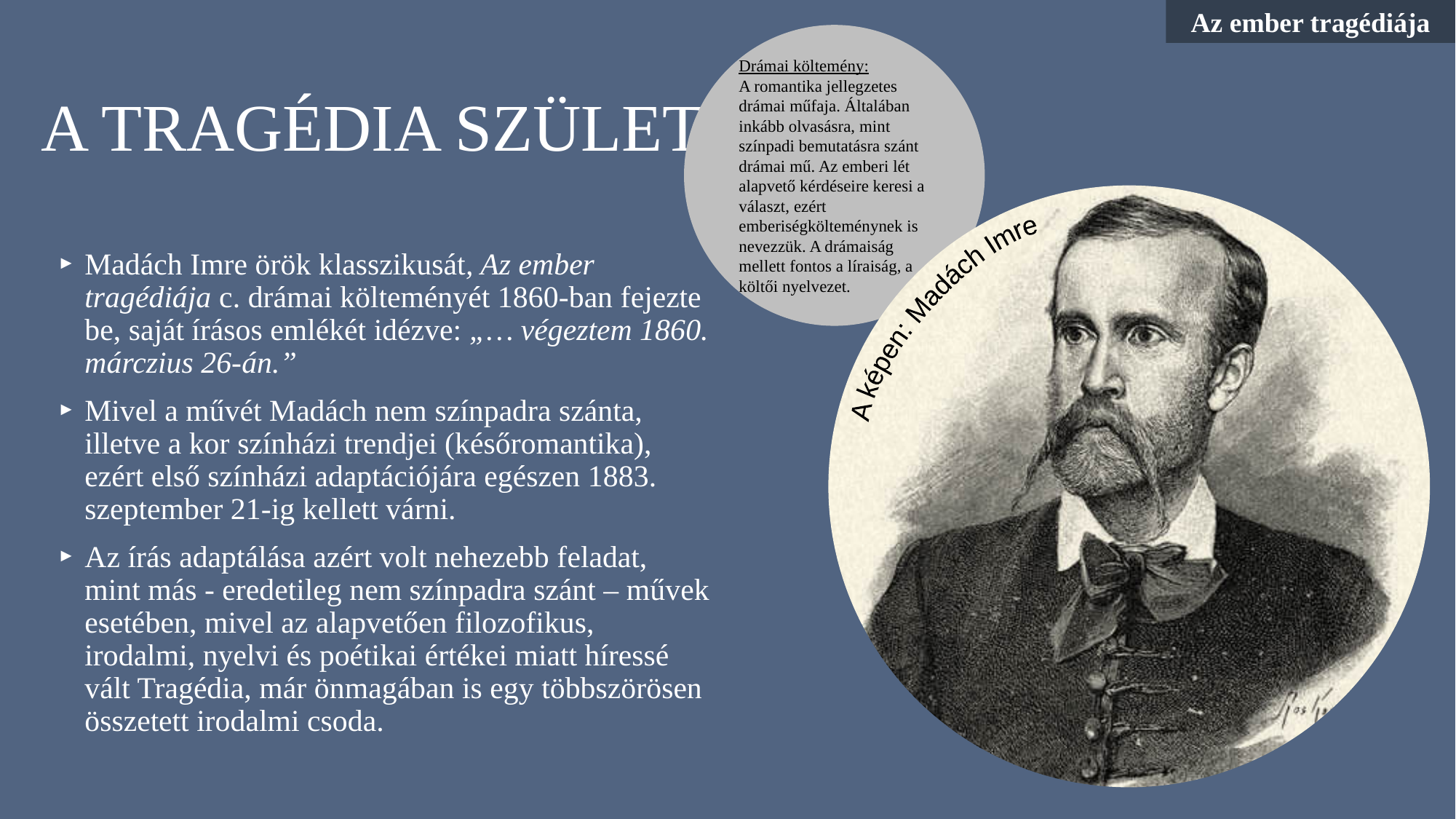

Az ember tragédiája
Drámai költemény:
A romantika jellegzetes drámai műfaja. Általában inkább olvasásra, mint színpadi bemutatásra szánt drámai mű. Az emberi lét alapvető kérdéseire keresi a választ, ezért emberiségkölteménynek is nevezzük. A drámaiság mellett fontos a líraiság, a költői nyelvezet.
# A Tragédia születése

A képen: Madách Imre
Madách Imre örök klasszikusát, Az ember tragédiája c. drámai költeményét 1860-ban fejezte be, saját írásos emlékét idézve: „… végeztem 1860. márczius 26-án.”
Mivel a művét Madách nem színpadra szánta, illetve a kor színházi trendjei (későromantika), ezért első színházi adaptációjára egészen 1883. szeptember 21-ig kellett várni.
Az írás adaptálása azért volt nehezebb feladat, mint más - eredetileg nem színpadra szánt – művek esetében, mivel az alapvetően filozofikus, irodalmi, nyelvi és poétikai értékei miatt híressé vált Tragédia, már önmagában is egy többszörösen összetett irodalmi csoda.